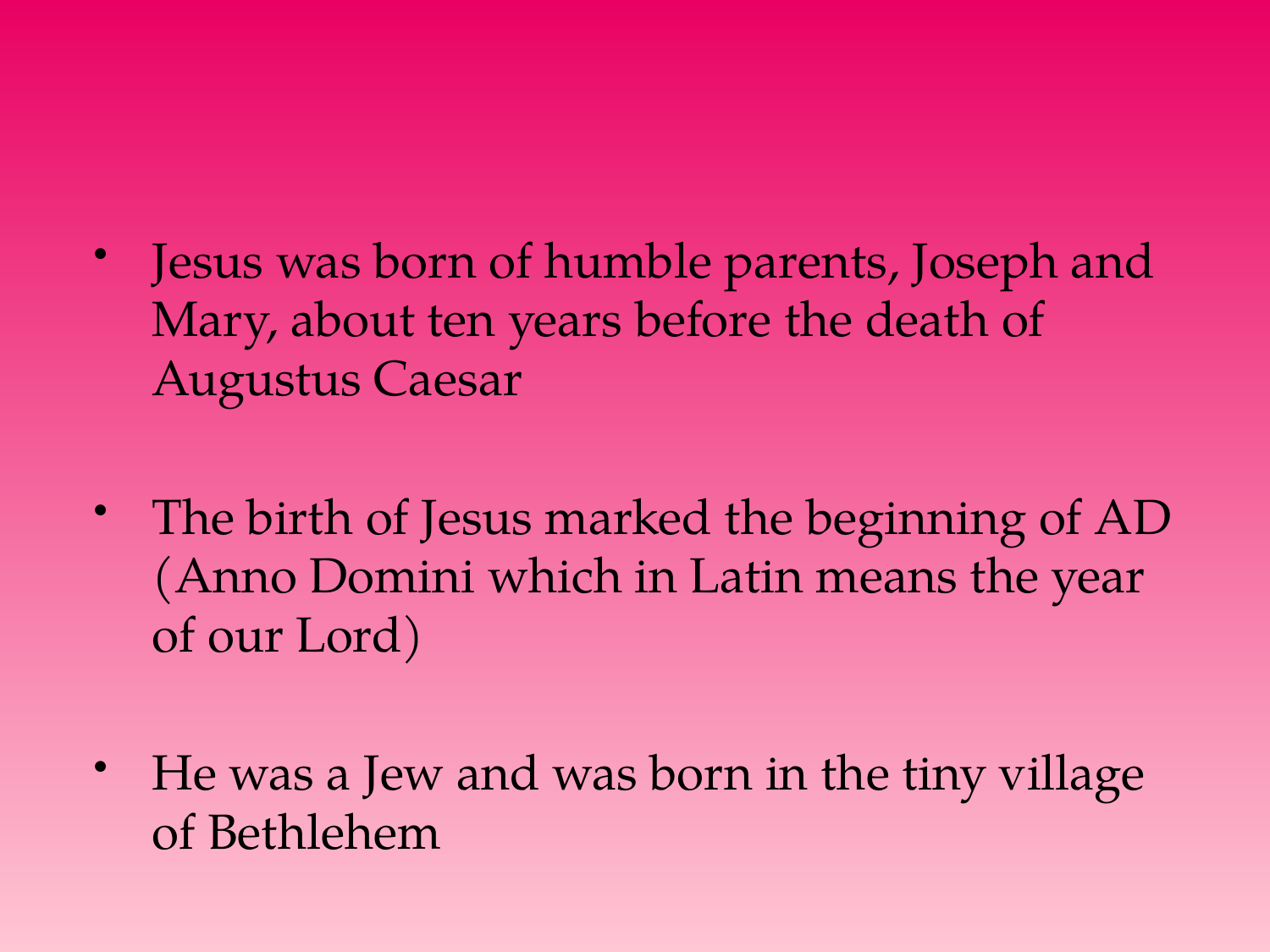

#
Jesus was born of humble parents, Joseph and Mary, about ten years before the death of Augustus Caesar

The birth of Jesus marked the beginning of AD (Anno Domini which in Latin means the year of our Lord)

He was a Jew and was born in the tiny village of Bethlehem